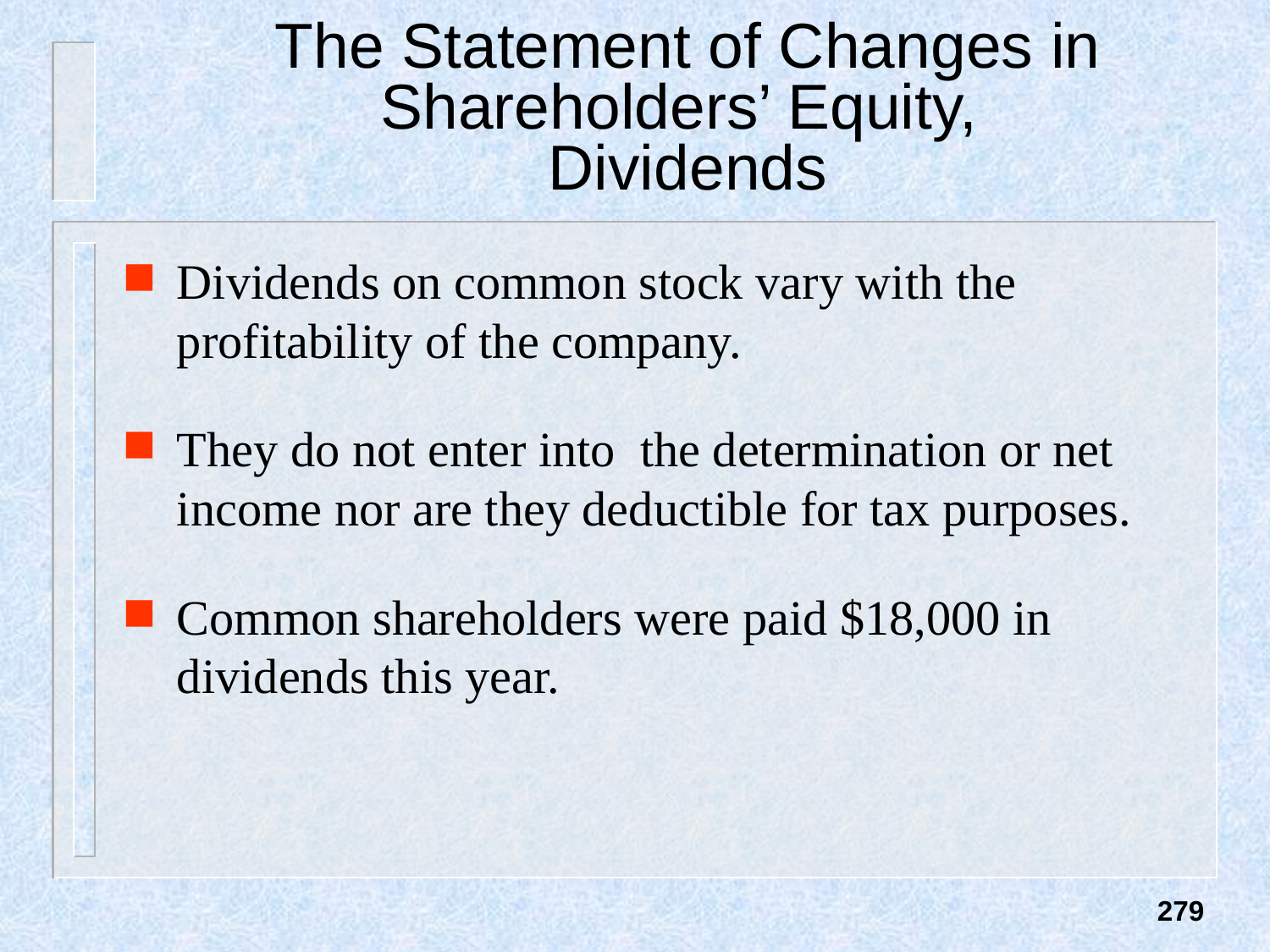

# The Statement of Changes in Shareholders’ Equity, Dividends
Dividends on common stock vary with the profitability of the company.

They do not enter into  the determination or net income nor are they deductible for tax purposes.

Common shareholders were paid $18,000 in dividends this year.
279